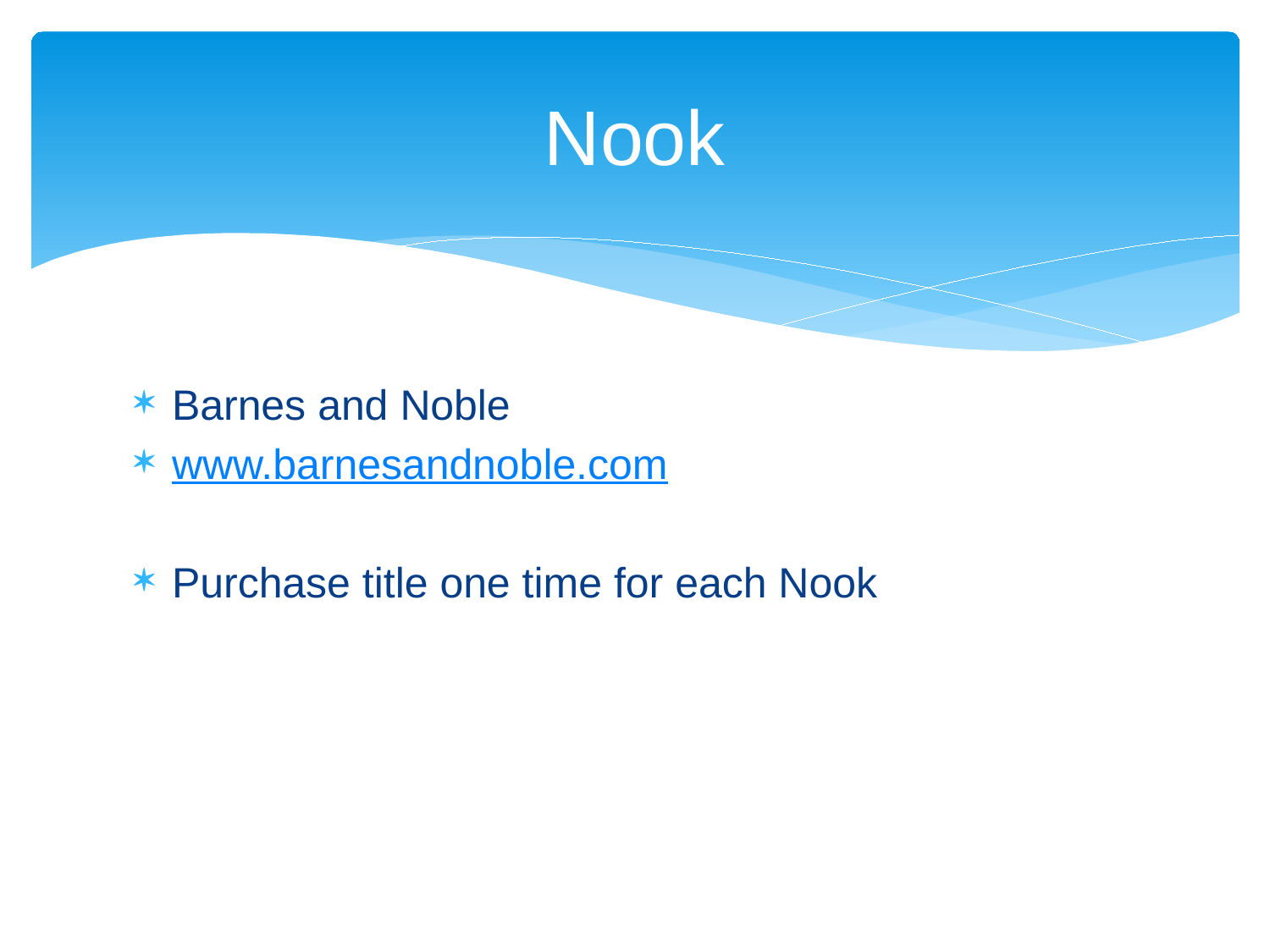

# Nook
Barnes and Noble
www.barnesandnoble.com

Purchase title one time for each Nook